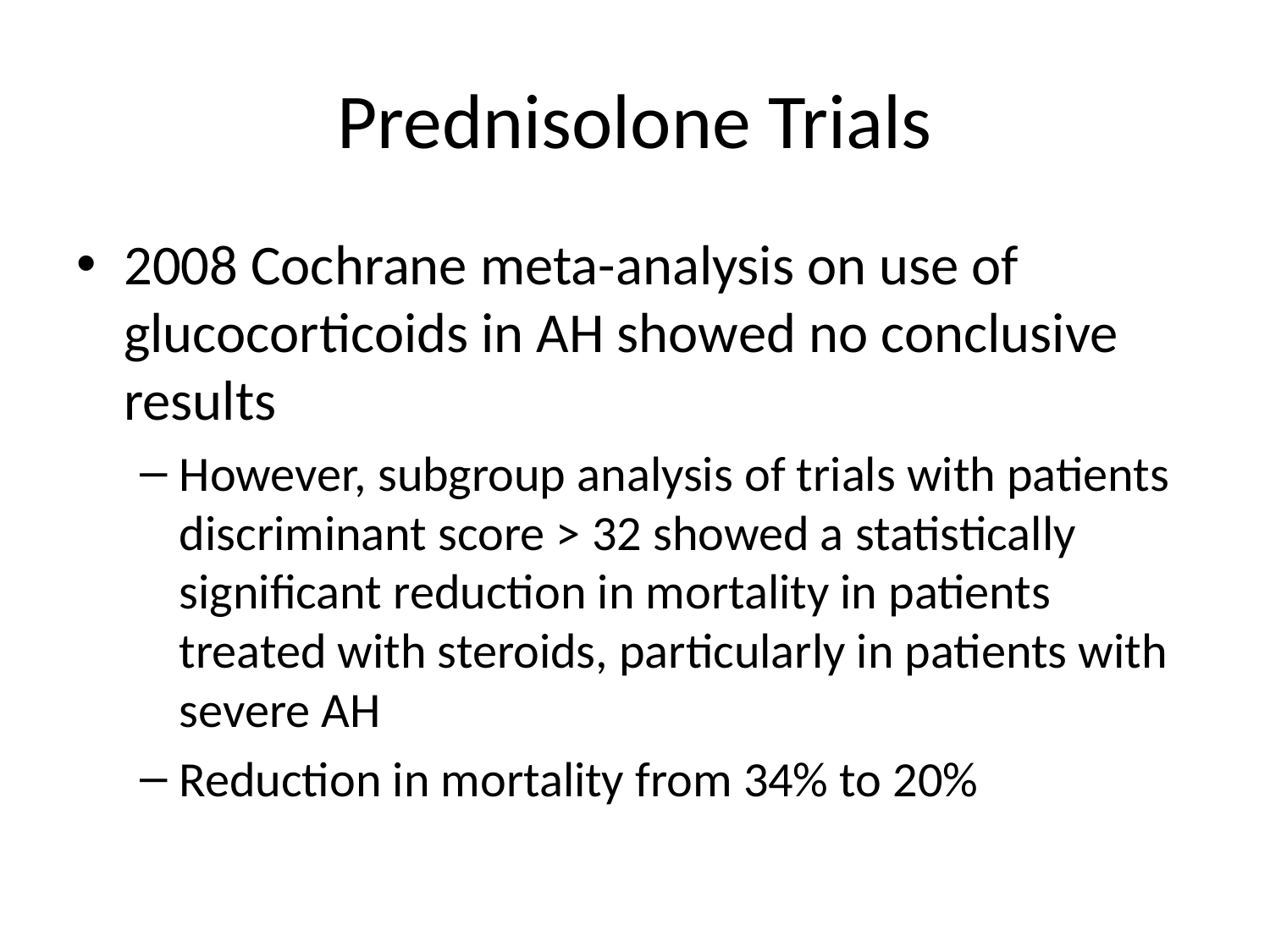

# Prednisolone Trials
2008 Cochrane meta-analysis on use of glucocorticoids in AH showed no conclusive results
However, subgroup analysis of trials with patients discriminant score > 32 showed a statistically significant reduction in mortality in patients treated with steroids, particularly in patients with severe AH
Reduction in mortality from 34% to 20%